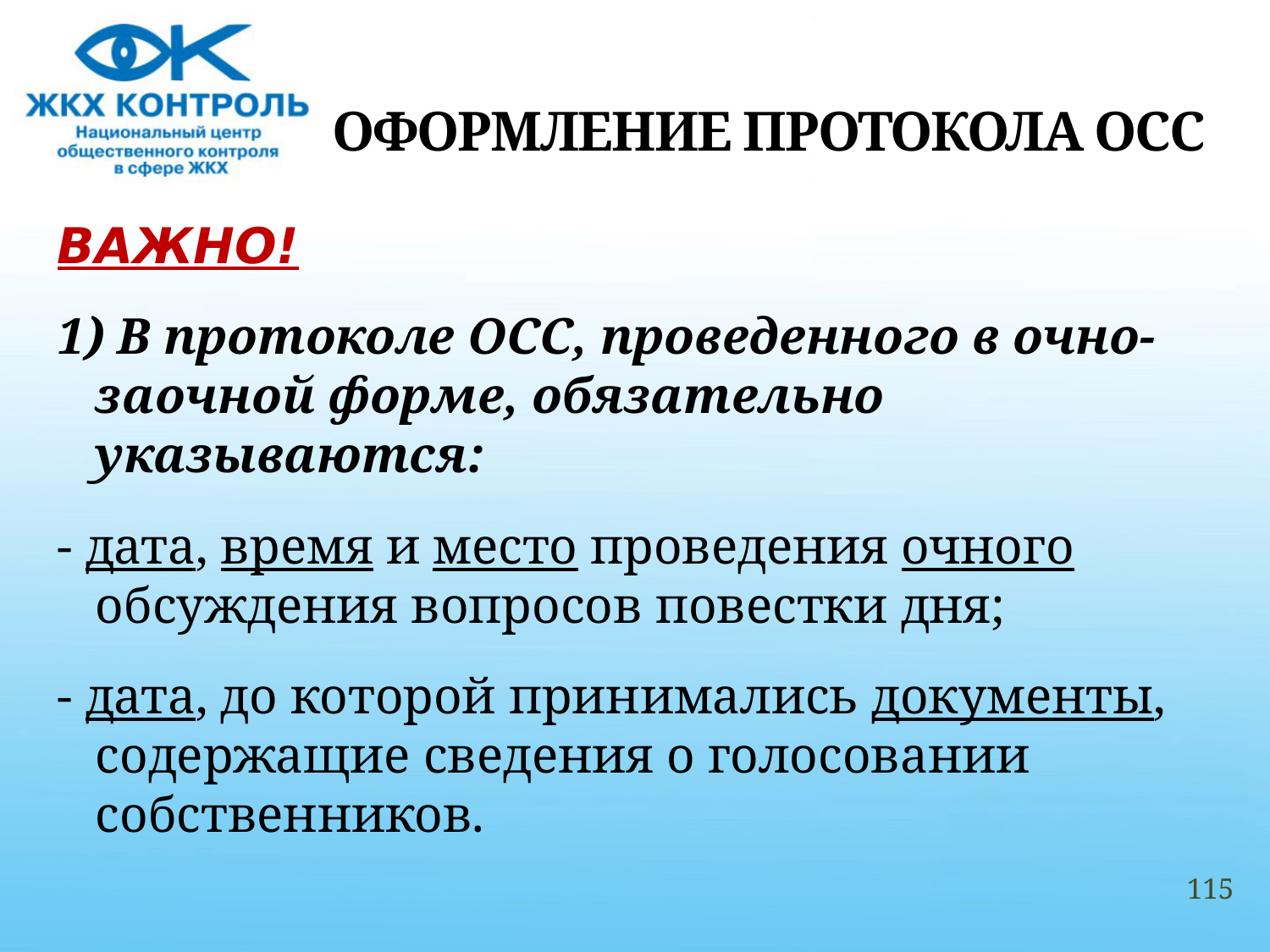

# ОФОРМЛЕНИЕ ПРОТОКОЛА ОСС
ВАЖНО!
1) В протоколе ОСС, проведенного в очно-заочной форме, обязательно указываются:
- дата, время и место проведения очного обсуждения вопросов повестки дня;
- дата, до которой принимались документы, содержащие сведения о голосовании собственников.

115